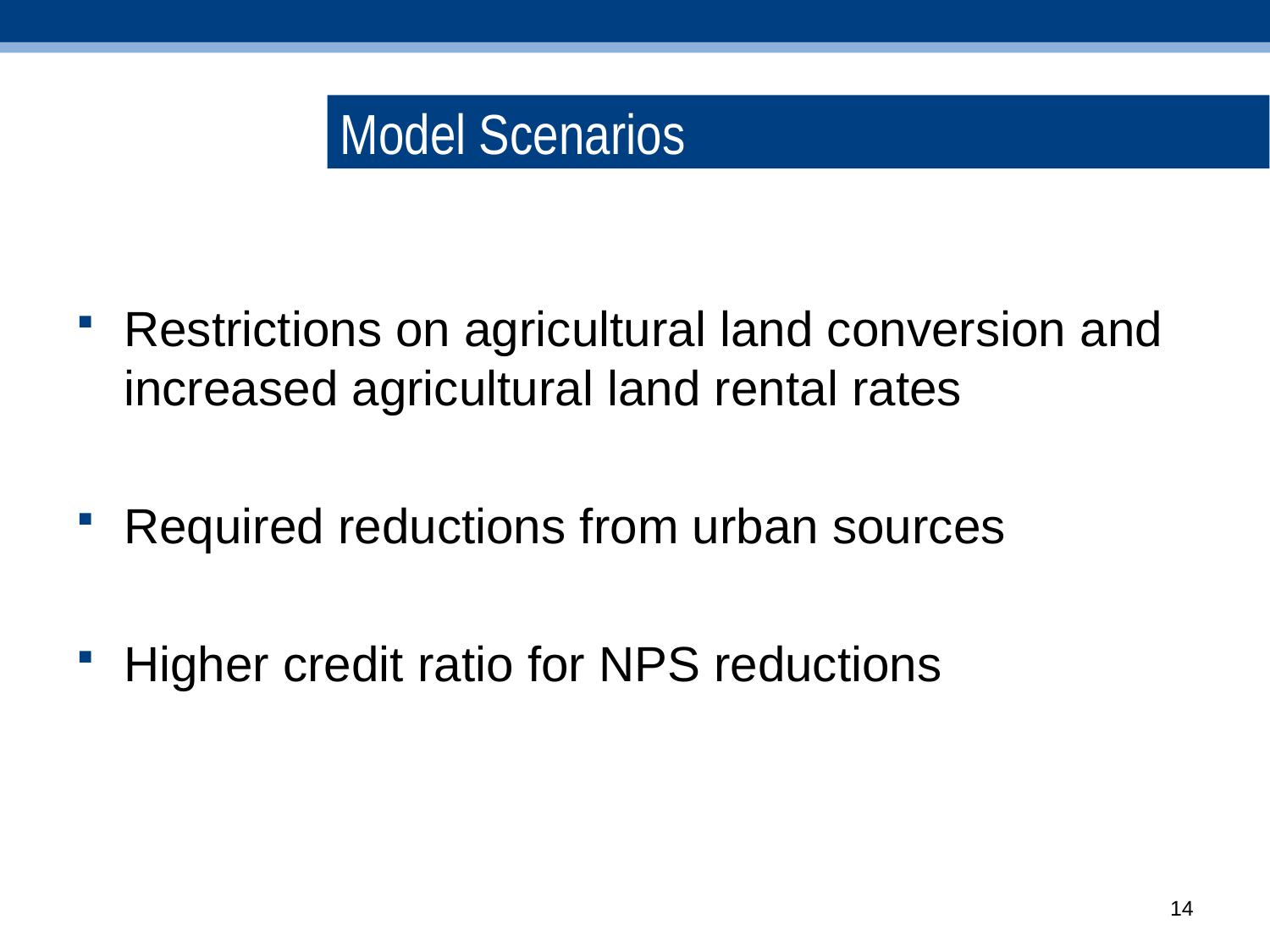

# Model Scenarios

Restrictions on agricultural land conversion and increased agricultural land rental rates

Required reductions from urban sources

Higher credit ratio for NPS reductions

14